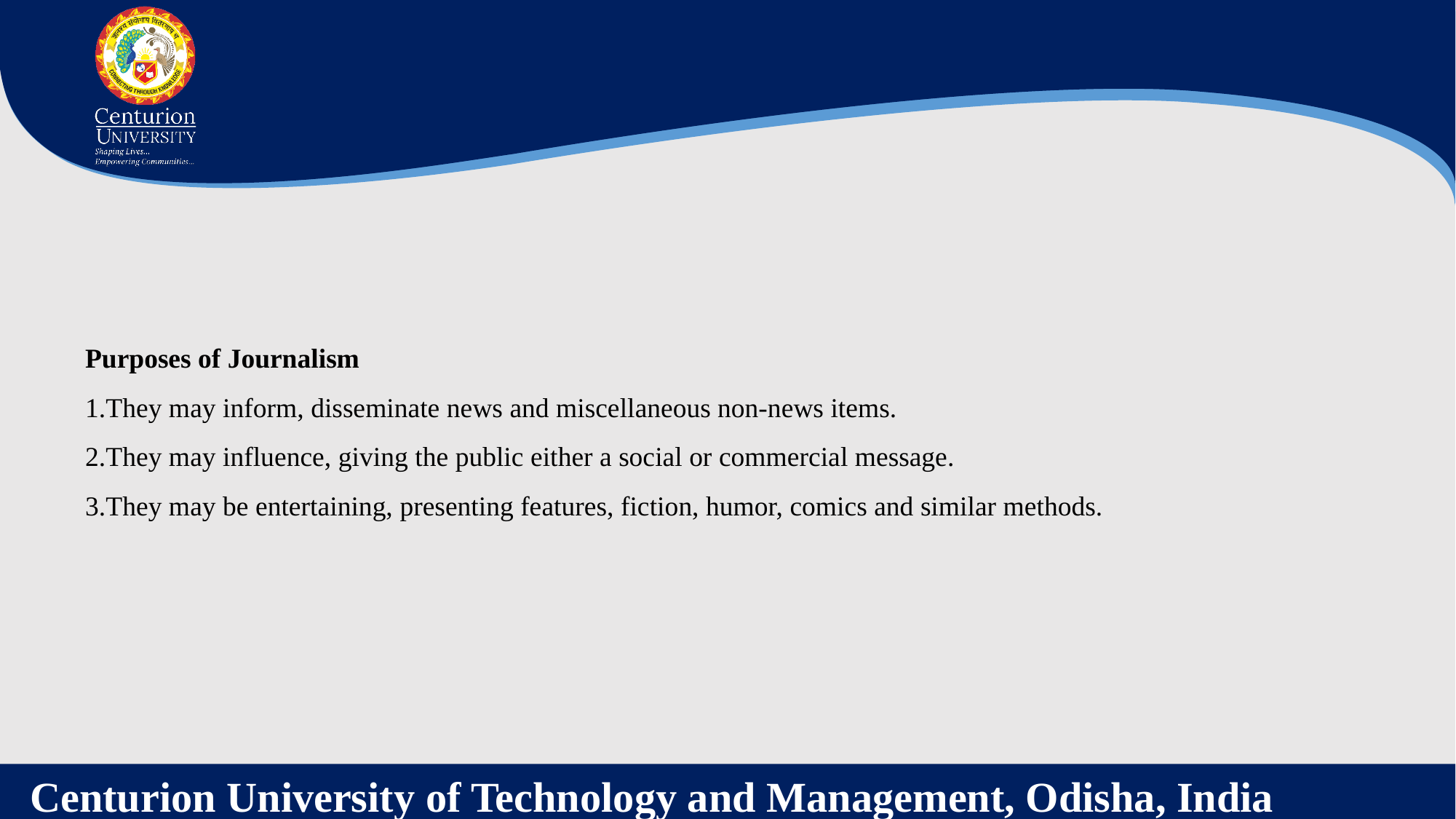

Purposes of Journalism
They may inform, disseminate news and miscellaneous non-news items.
They may influence, giving the public either a social or commercial message.
They may be entertaining, presenting features, fiction, humor, comics and similar methods.